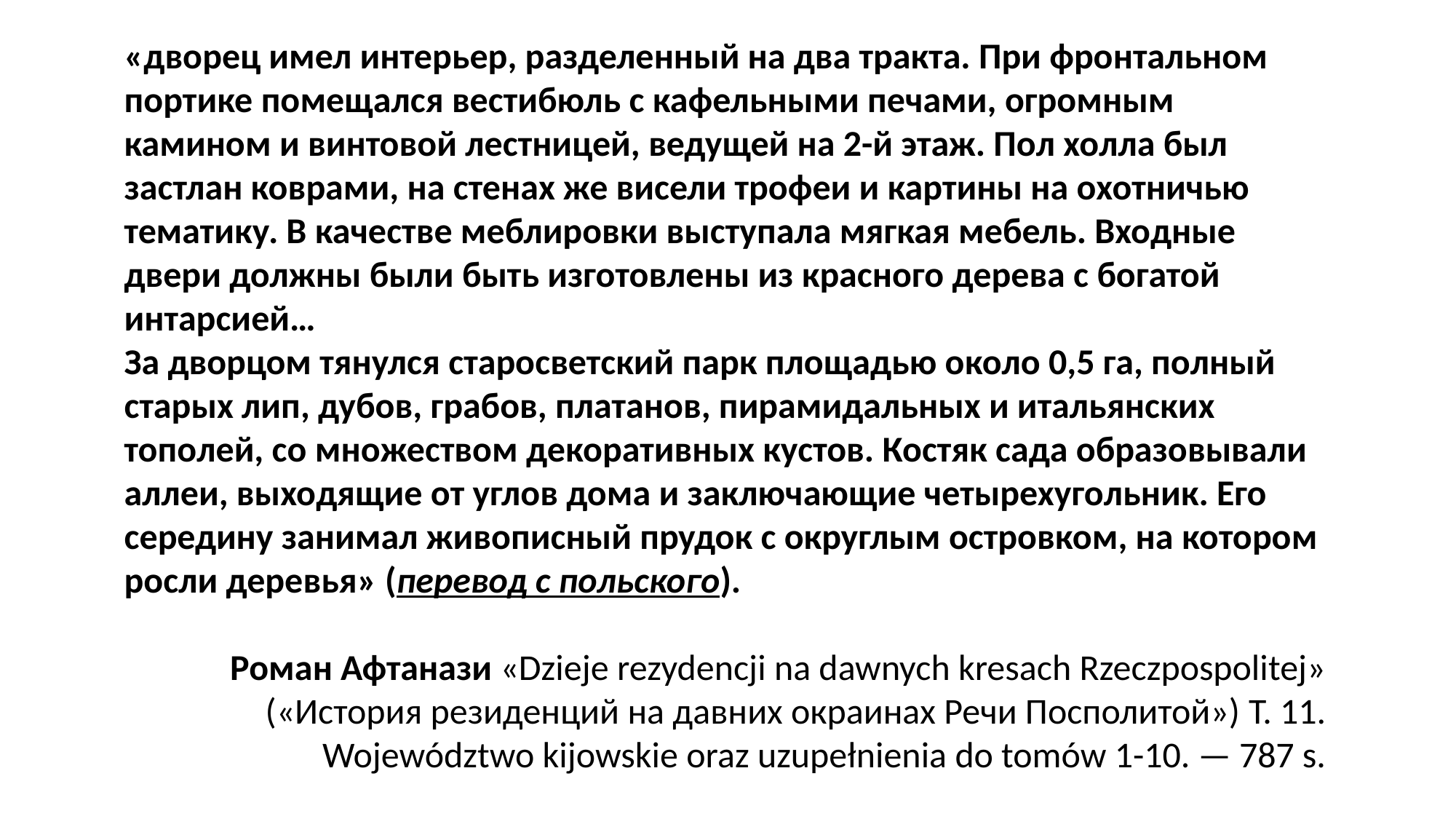

«дворец имел интерьер, разделенный на два тракта. При фронтальном портике помещался вестибюль с кафельными печами, огромным камином и винтовой лестницей, ведущей на 2-й этаж. Пол холла был застлан коврами, на стенах же висели трофеи и картины на охотничью тематику. В качестве меблировки выступала мягкая мебель. Входные двери должны были быть изготовлены из красного дерева с богатой интарсией…
За дворцом тянулся старосветский парк площадью около 0,5 га, полный старых лип, дубов, грабов, платанов, пирамидальных и итальянских тополей, со множеством декоративных кустов. Костяк сада образовывали аллеи, выходящие от углов дома и заключающие четырехугольник. Его середину занимал живописный прудок с округлым островком, на котором росли деревья» (перевод с польского).

Роман Афтанази «Dzieje rezydencji na dawnych kresach Rzeczpospolitej» («История резиденций на давних окраинах Речи Посполитой») T. 11. Województwo kijowskie oraz uzupełnienia do tomów 1-10. — 787 s.